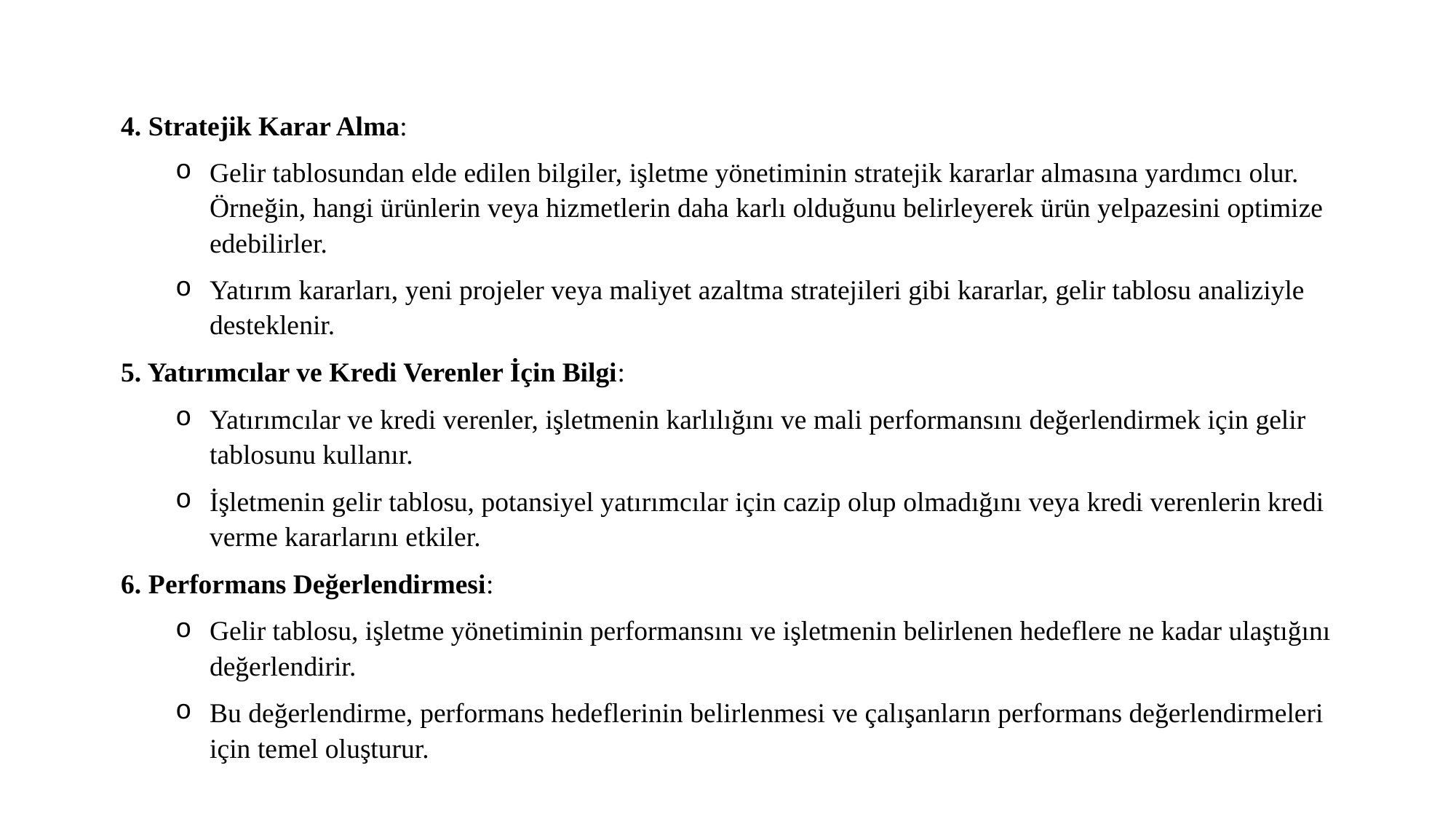

4. Stratejik Karar Alma:
Gelir tablosundan elde edilen bilgiler, işletme yönetiminin stratejik kararlar almasına yardımcı olur. Örneğin, hangi ürünlerin veya hizmetlerin daha karlı olduğunu belirleyerek ürün yelpazesini optimize edebilirler.
Yatırım kararları, yeni projeler veya maliyet azaltma stratejileri gibi kararlar, gelir tablosu analiziyle desteklenir.
5. Yatırımcılar ve Kredi Verenler İçin Bilgi:
Yatırımcılar ve kredi verenler, işletmenin karlılığını ve mali performansını değerlendirmek için gelir tablosunu kullanır.
İşletmenin gelir tablosu, potansiyel yatırımcılar için cazip olup olmadığını veya kredi verenlerin kredi verme kararlarını etkiler.
6. Performans Değerlendirmesi:
Gelir tablosu, işletme yönetiminin performansını ve işletmenin belirlenen hedeflere ne kadar ulaştığını değerlendirir.
Bu değerlendirme, performans hedeflerinin belirlenmesi ve çalışanların performans değerlendirmeleri için temel oluşturur.